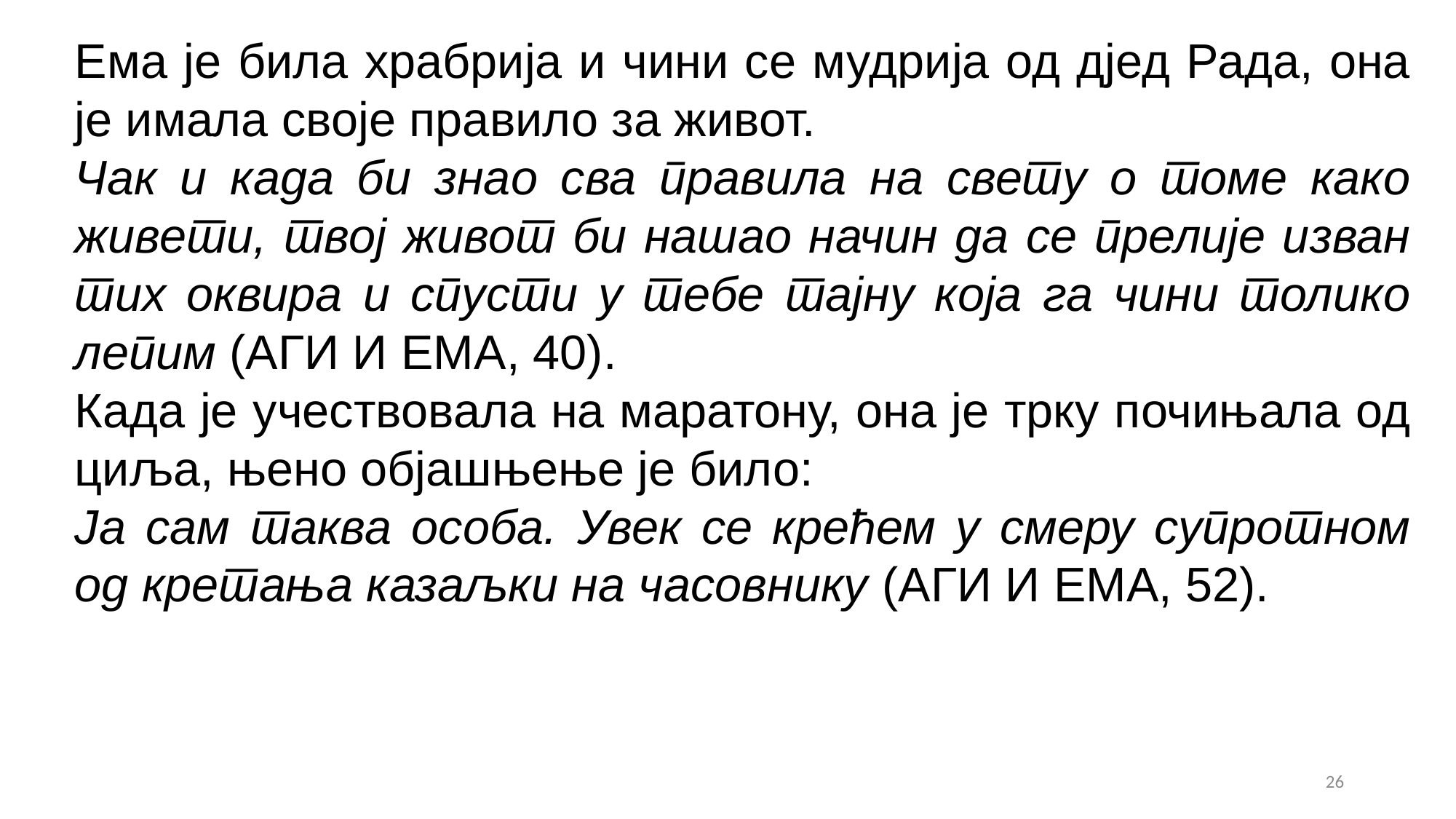

Ема је била храбрија и чини се мудрија од дјед Рада, она је имала своје правило за живот.
Чак и када би знао сва правила на свету о томе како живети, твој живот би нашао начин да се прелије изван тих оквира и спусти у тебе тајну која га чини толико лепим (Аги и Ема, 40).
Када је учествовала на маратону, она је трку почињала од циља, њено објашњење је било:
Ја сам таква особа. Увек се крећем у смеру супротном од кретања казаљки на часовнику (Аги и Ема, 52).
26